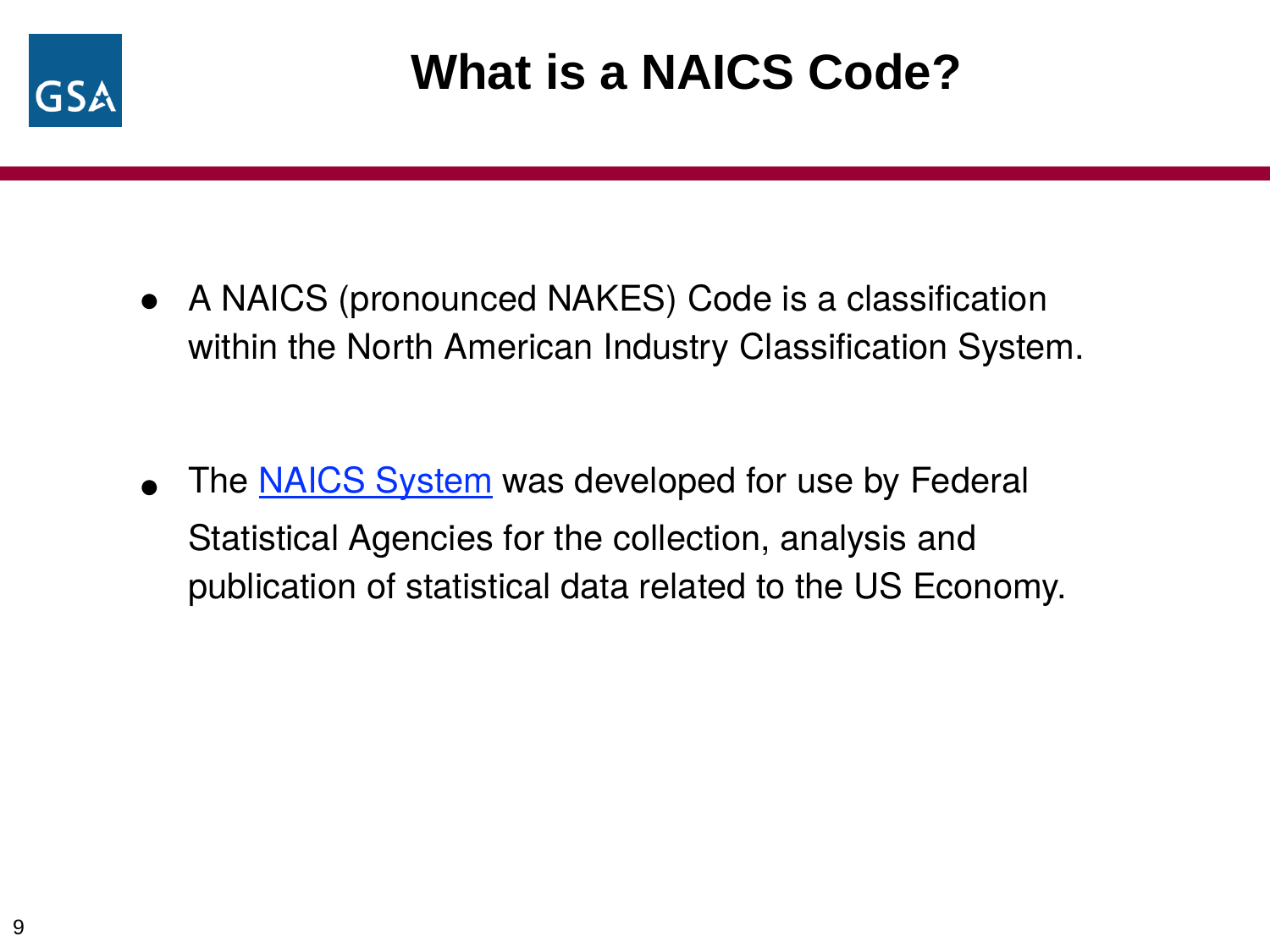

# What is a NAICS Code?
A NAICS (pronounced NAKES) Code is a classification within the North American Industry Classification System.

The NAICS System was developed for use by Federal Statistical Agencies for the collection, analysis and publication of statistical data related to the US Economy.

9